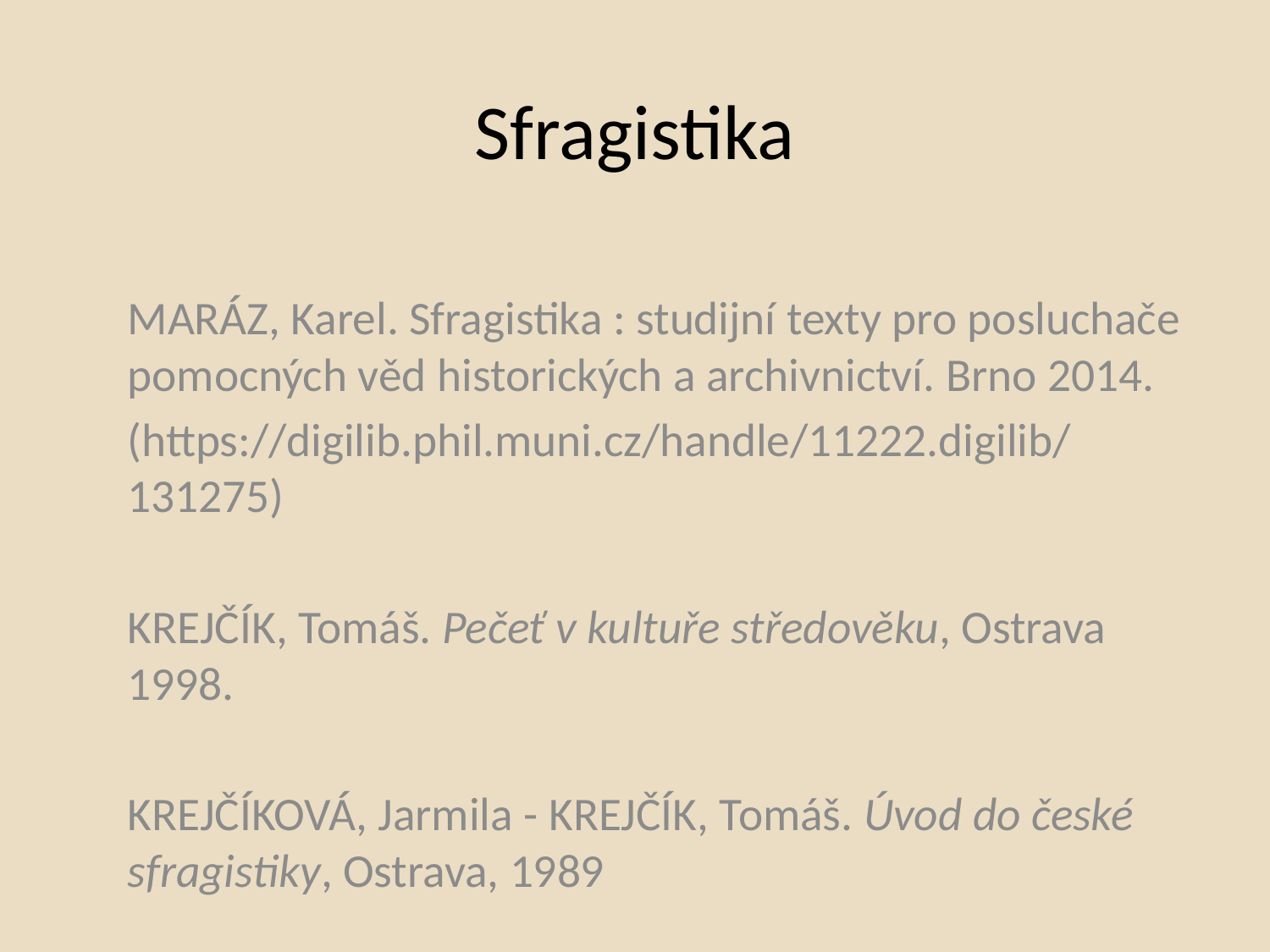

# Sfragistika

MARÁZ, Karel. Sfragistika : studijní texty pro posluchače pomocných věd historických a archivnictví. Brno 2014.
(https://digilib.phil.muni.cz/handle/11222.digilib/131275)

KREJČÍK, Tomáš. Pečeť v kultuře středověku, Ostrava 1998.

KREJČÍKOVÁ, Jarmila - KREJČÍK, Tomáš. Úvod do české sfragistiky, Ostrava, 1989